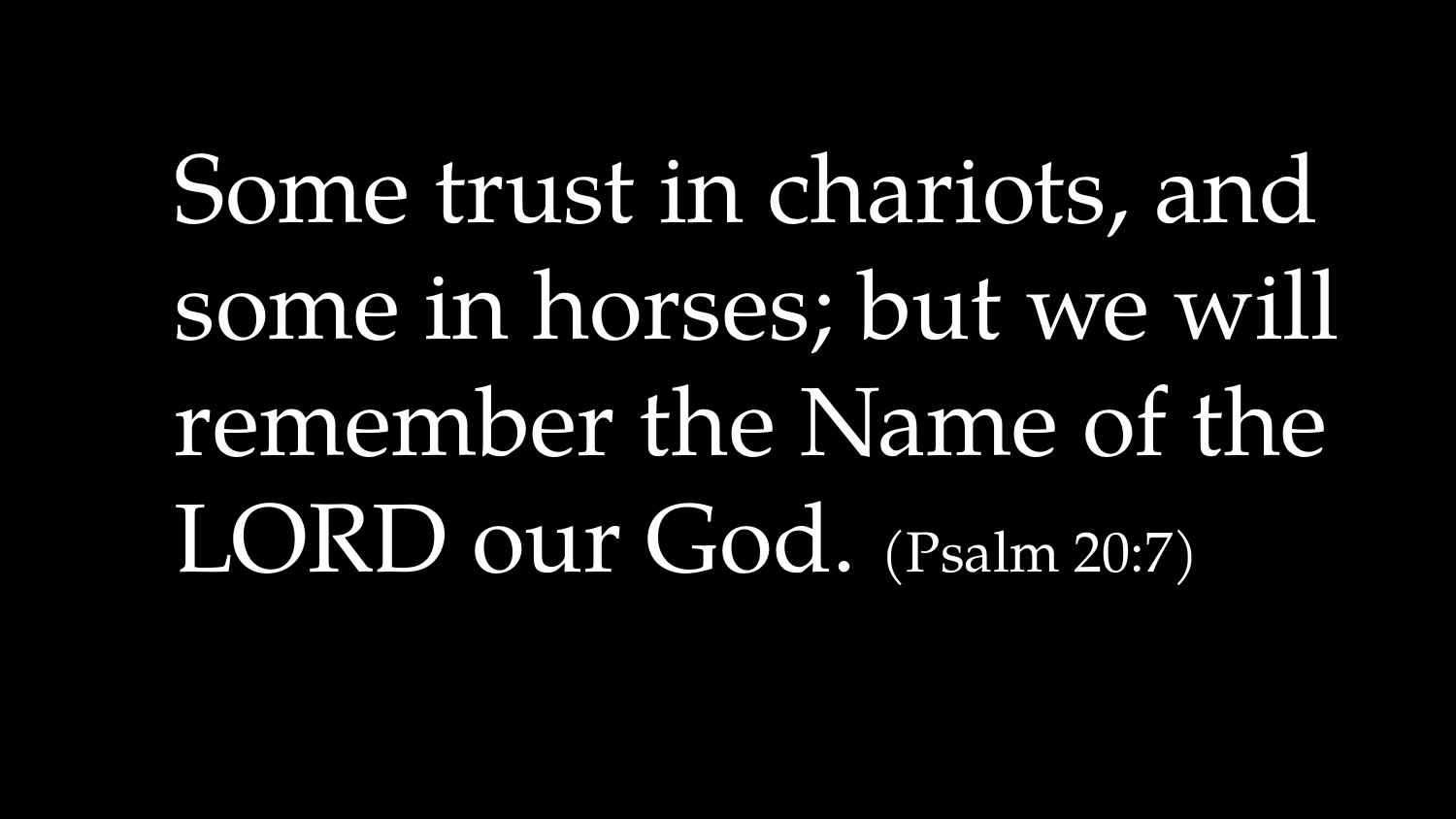

#
	Some trust in chariots, and some in horses; but we will remember the Name of the LORD our God. (Psalm 20:7)